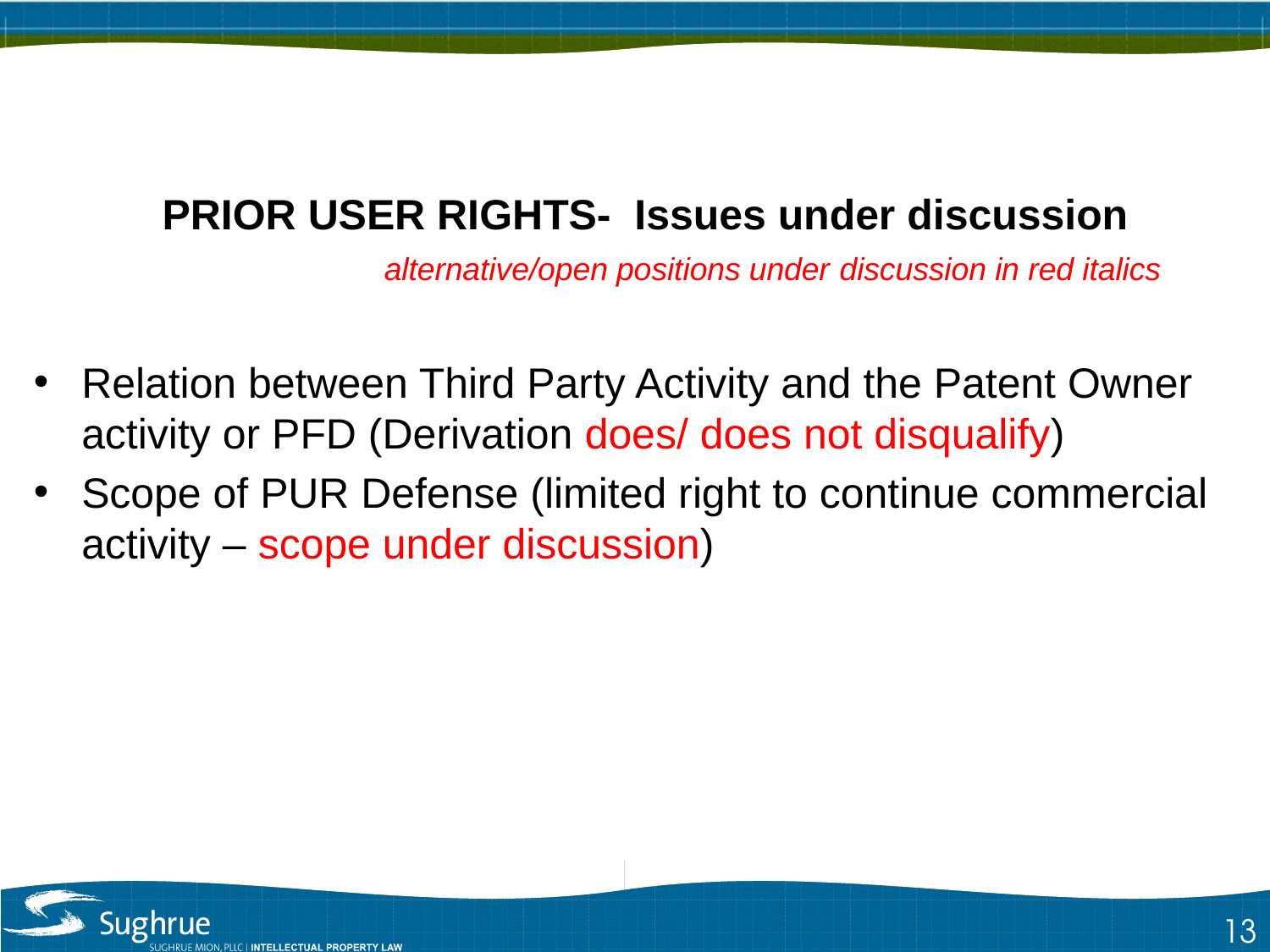

PRIOR USER RIGHTS
# PRIOR USER RIGHTS-  Issues under discussion alternative/open positions under discussion in red italics
Relation between Third Party Activity and the Patent Owner activity or PFD (Derivation does/ does not disqualify)
Scope of PUR Defense (limited right to continue commercial activity – scope under discussion)

13